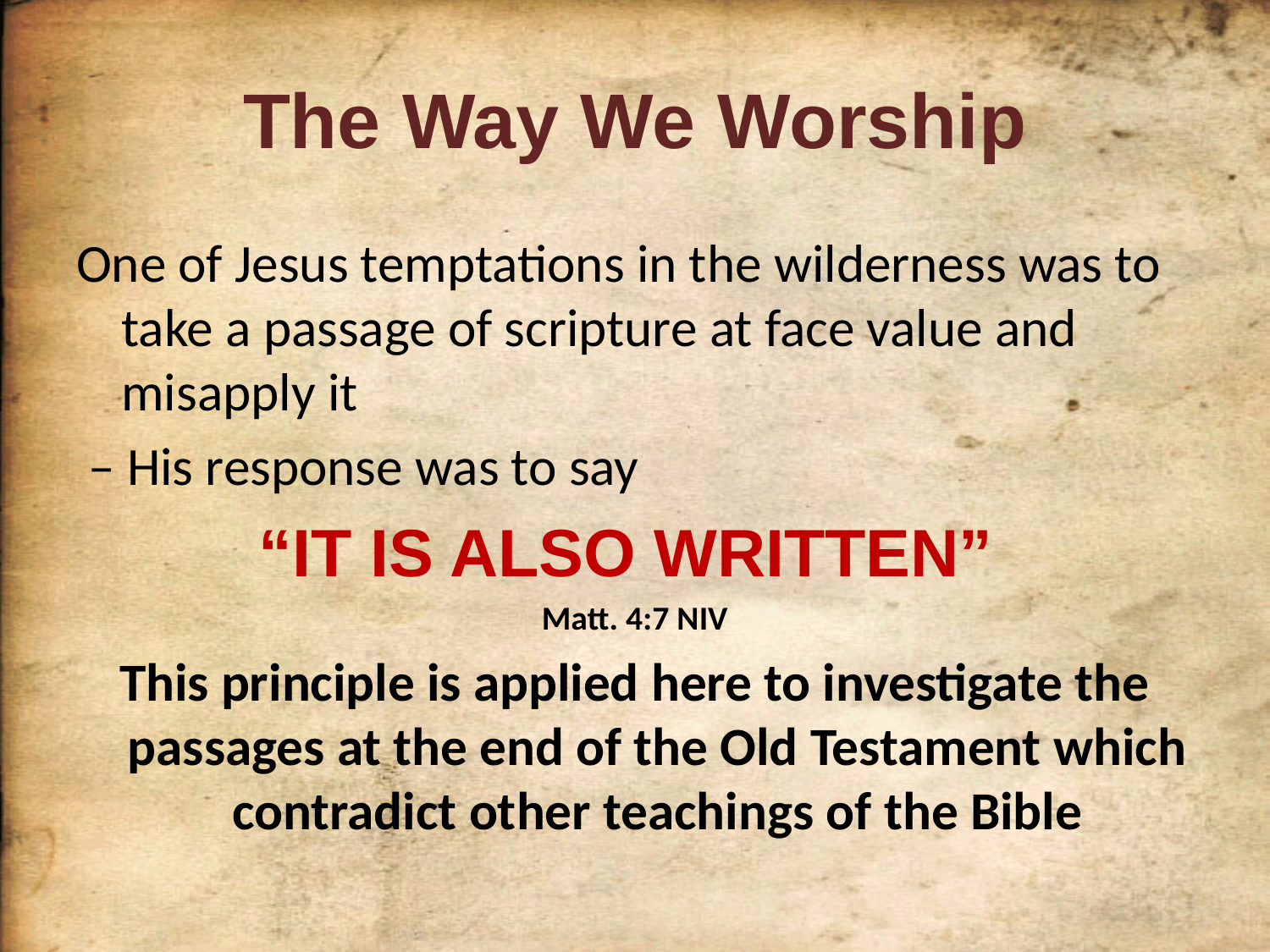

# The Way We Worship
One of Jesus temptations in the wilderness was to take a passage of scripture at face value and misapply it
 – His response was to say
“IT IS ALSO WRITTEN”
Matt. 4:7 NIV
This principle is applied here to investigate the passages at the end of the Old Testament which contradict other teachings of the Bible